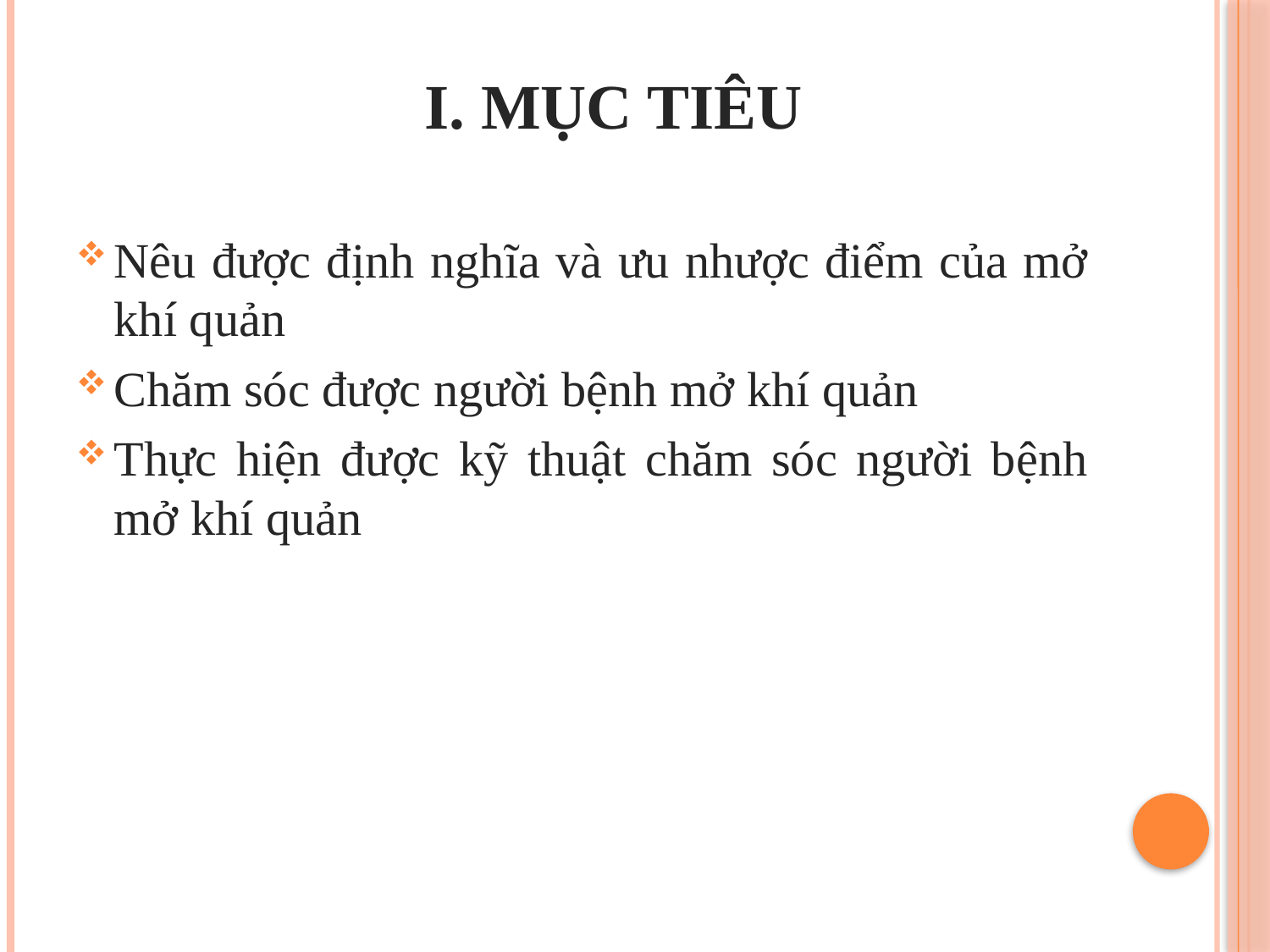

# I. MỤC TIÊU
Nêu được định nghĩa và ưu nhược điểm của mở khí quản
Chăm sóc được người bệnh mở khí quản
Thực hiện được kỹ thuật chăm sóc người bệnh mở khí quản